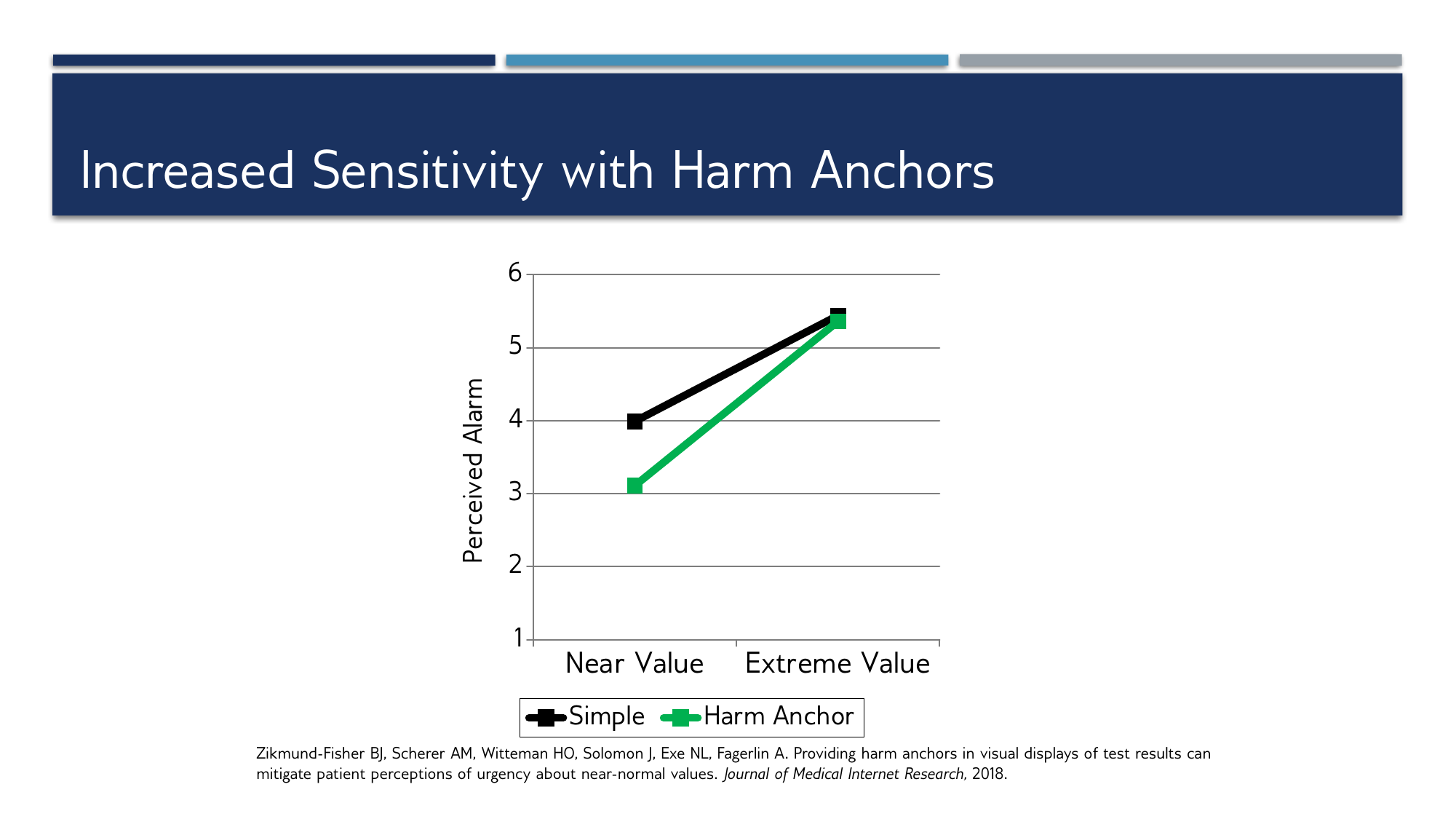

# Increased Sensitivity with Harm Anchors

### Chart

| Category | Simple | Harm Anchor |
|---|---|---|
| Near Value | 3.99 | 3.11 |
| Extreme Value | 5.44 | 5.359999999999998 |
Zikmund-Fisher BJ, Scherer AM, Witteman HO, Solomon J, Exe NL, Fagerlin A. Providing harm anchors in visual displays of test results can mitigate patient perceptions of urgency about near-normal values. Journal of Medical Internet Research, 2018.